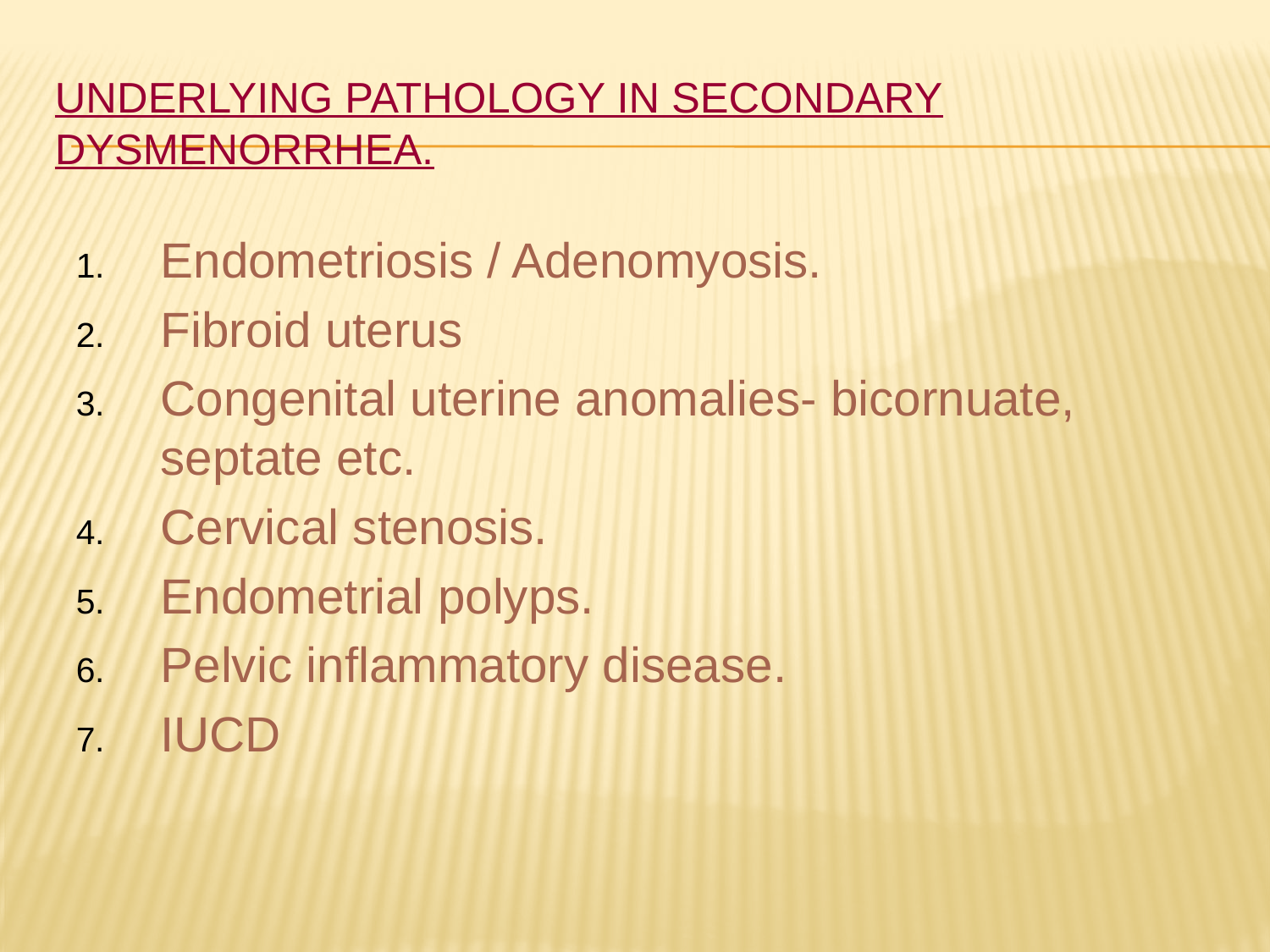

# UNDERLYING PATHOLOGY IN SECONDARY DYSMENORRHEA.
Endometriosis / Adenomyosis.
Fibroid uterus
Congenital uterine anomalies- bicornuate, septate etc.
Cervical stenosis.
Endometrial polyps.
Pelvic inflammatory disease.
IUCD